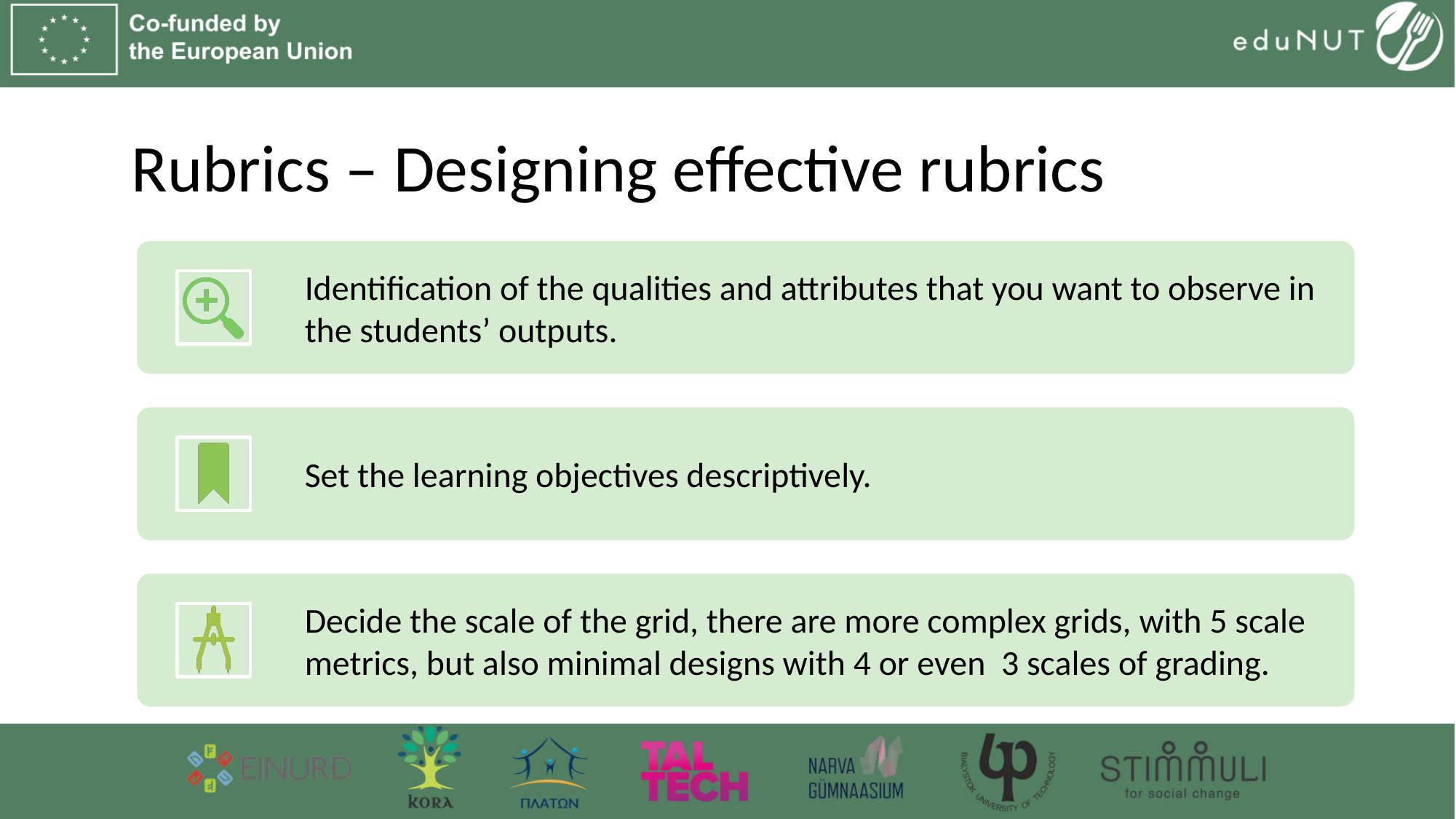

# Rubrics – Designing effective rubrics

Identification of the qualities and attributes that you want to observe in the students’ outputs.

Set the learning objectives descriptively.

Decide the scale of the grid, there are more complex grids, with 5 scale metrics, but also minimal designs with 4 or even  3 scales of grading.